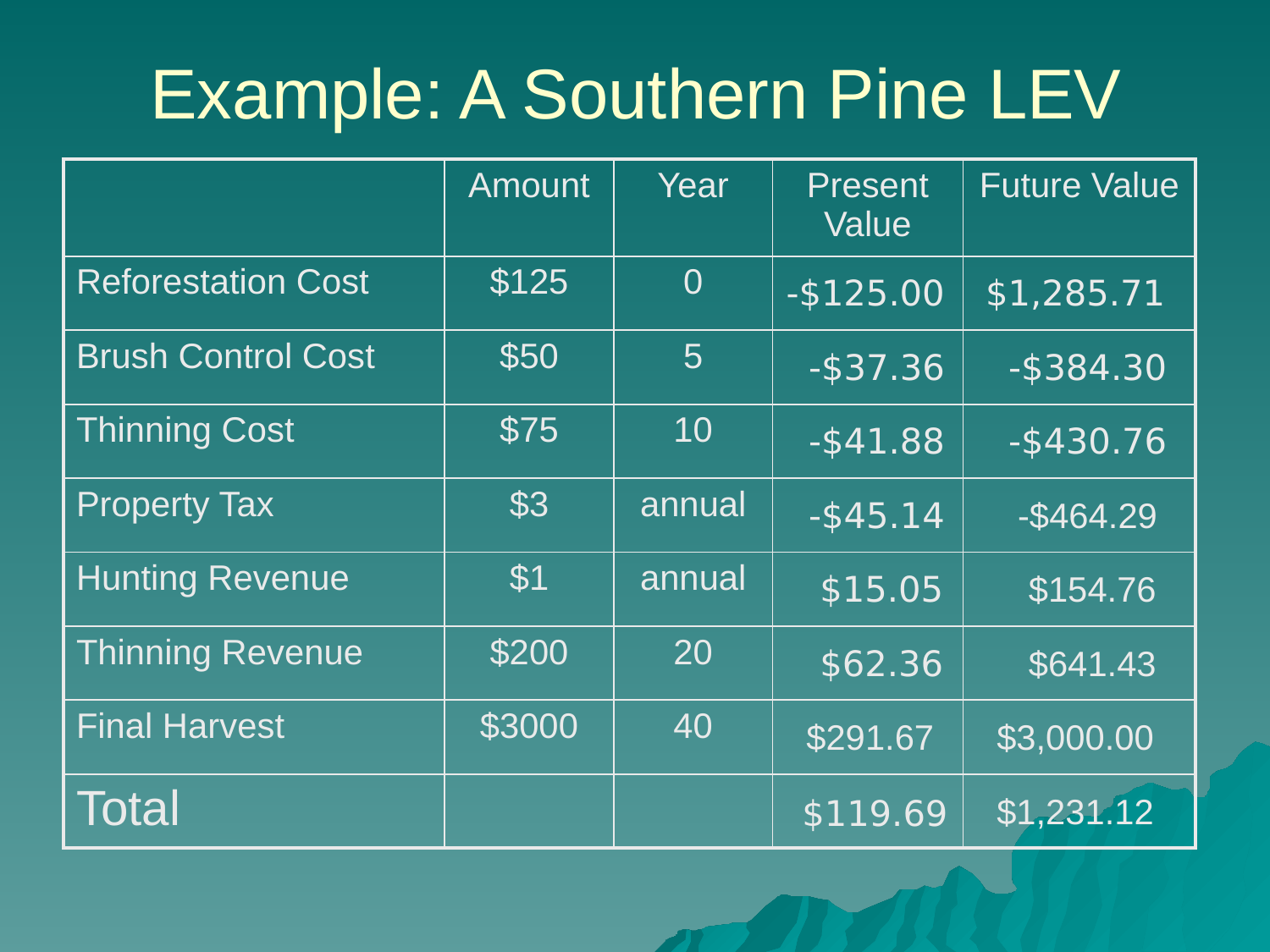

# Example: A Southern Pine LEV
|  | Amount | Year | Present Value | Future Value |
| --- | --- | --- | --- | --- |
| Reforestation Cost | $125 | 0 |  |  |
| Brush Control Cost | $50 | 5 |  |  |
| Thinning Cost | $75 | 10 |  |  |
| Property Tax | $3 | annual |  |  |
| Hunting Revenue | $1 | annual |  |  |
| Thinning Revenue | $200 | 20 |  |  |
| Final Harvest | $3000 | 40 |  |  |
| Total |  |  |  |  |
-$125.00
$1,285.71
-$37.36
-$384.30
-$41.88
-$430.76
-$45.14
-$464.29
$15.05
$154.76
$62.36
$641.43
$291.67
$3,000.00
$1,231.12
$119.69